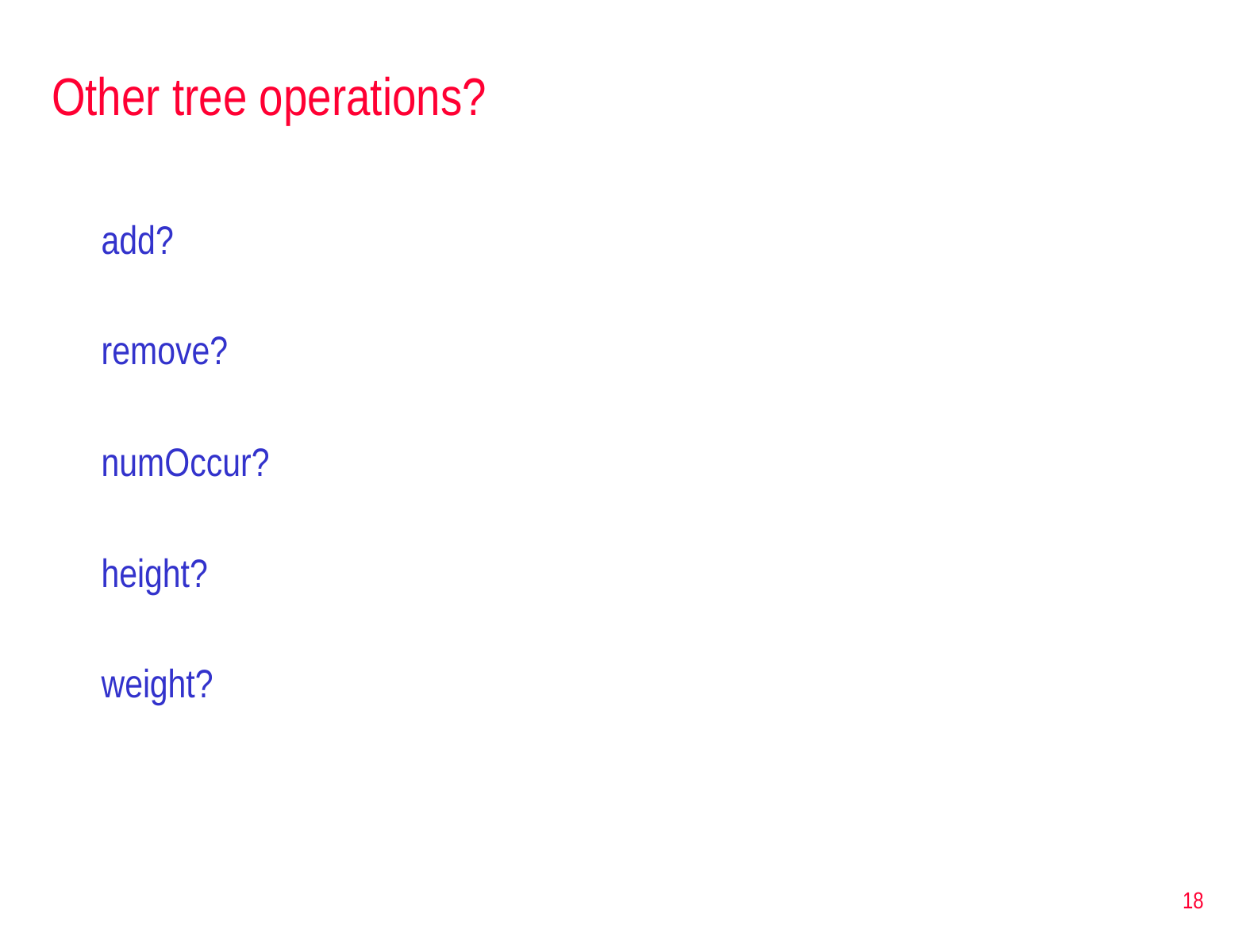

# Other tree operations?
add?

remove?

numOccur?

height?

weight?
18